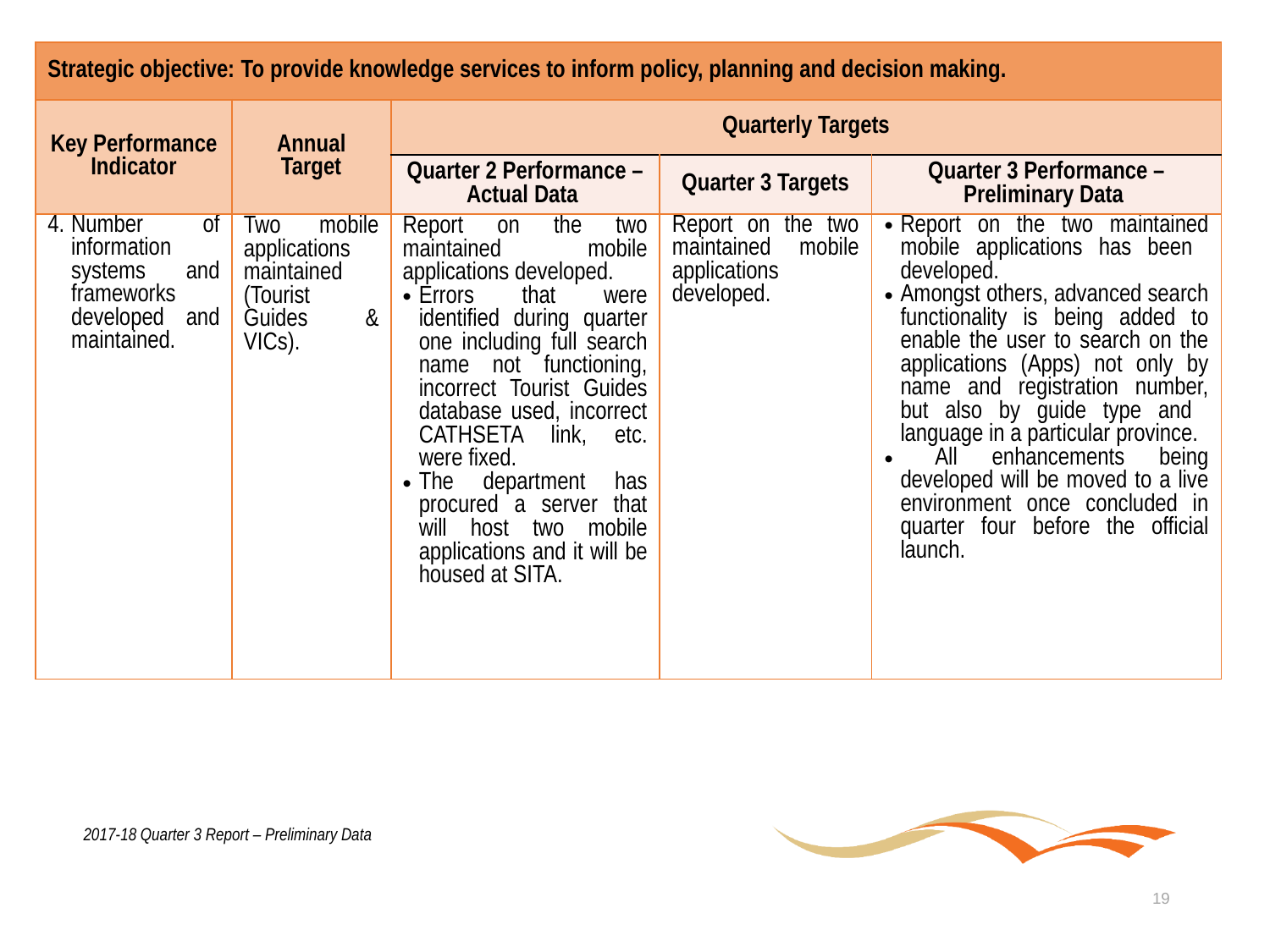

| Strategic objective: To provide knowledge services to inform policy, planning and decision making. |  |  |  |  |
| --- | --- | --- | --- | --- |
| Key Performance Indicator | Annual Target | Quarterly Targets |  |  |
|  |  | Quarter 2 Performance – Actual Data | Quarter 3 Targets | Quarter 3 Performance – Preliminary Data |
| Number of information systems and frameworks developed and maintained. | Two mobile applications maintained (Tourist Guides & VICs). | Report on the two maintained mobile applications developed. Errors that were identified during quarter one including full search name not functioning, incorrect Tourist Guides database used, incorrect CATHSETA link, etc. were fixed. The department has procured a server that will host two mobile applications and it will be housed at SITA. | Report on the two maintained mobile applications developed. | Report on the two maintained mobile applications has been developed. Amongst others, advanced search functionality is being added to enable the user to search on the applications (Apps) not only by name and registration number, but also by guide type and language in a particular province. All enhancements being developed will be moved to a live environment once concluded in quarter four before the official launch. |
2017-18 Quarter 3 Report – Preliminary Data
19